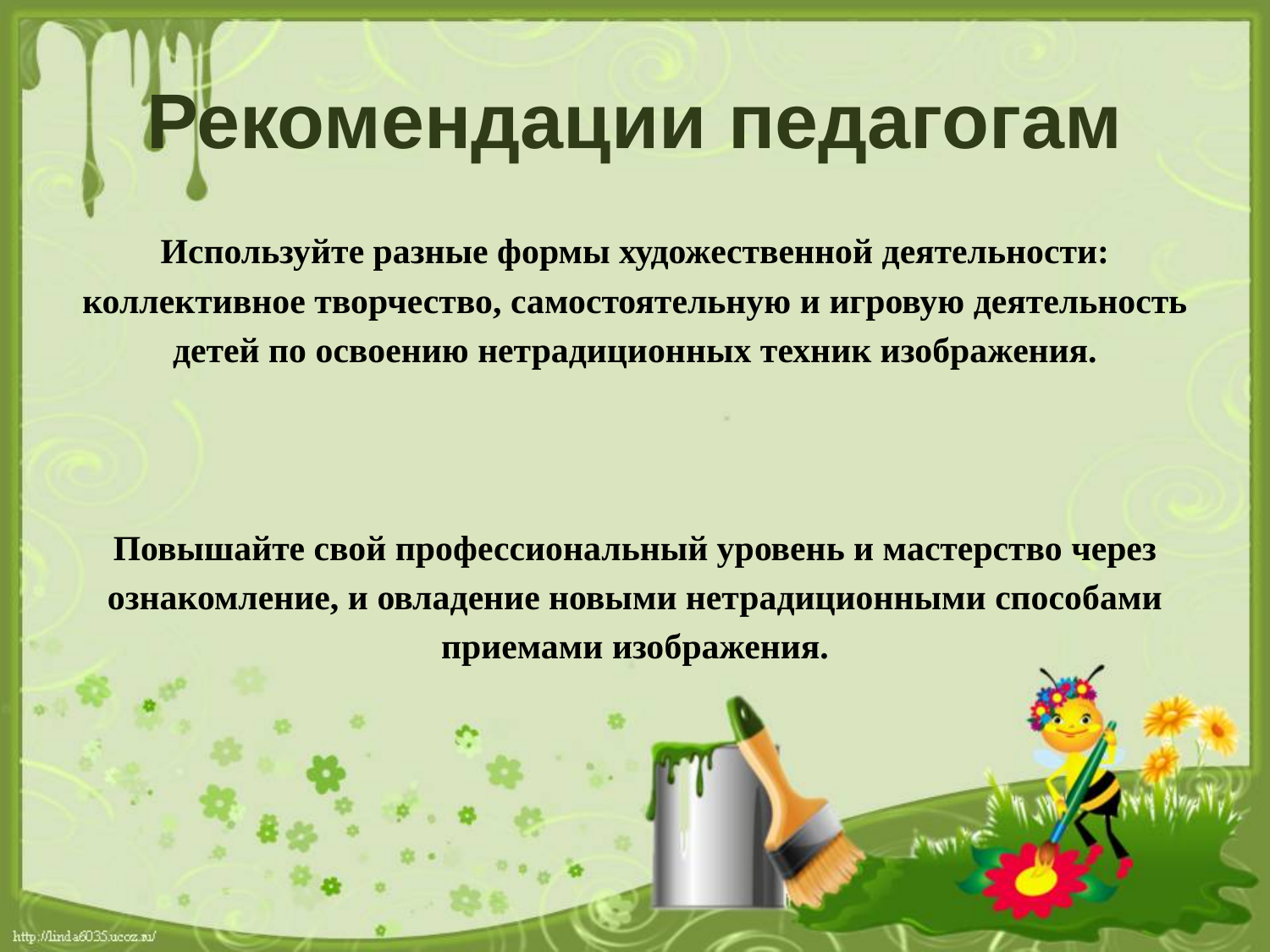

# Рекомендации педагогам
Используйте разные формы художественной деятельности:
коллективное творчество, самостоятельную и игровую деятельность
детей по освоению нетрадиционных техник изображения.

Повышайте свой профессиональный уровень и мастерство через
ознакомление, и овладение новыми нетрадиционными способами
приемами изображения.